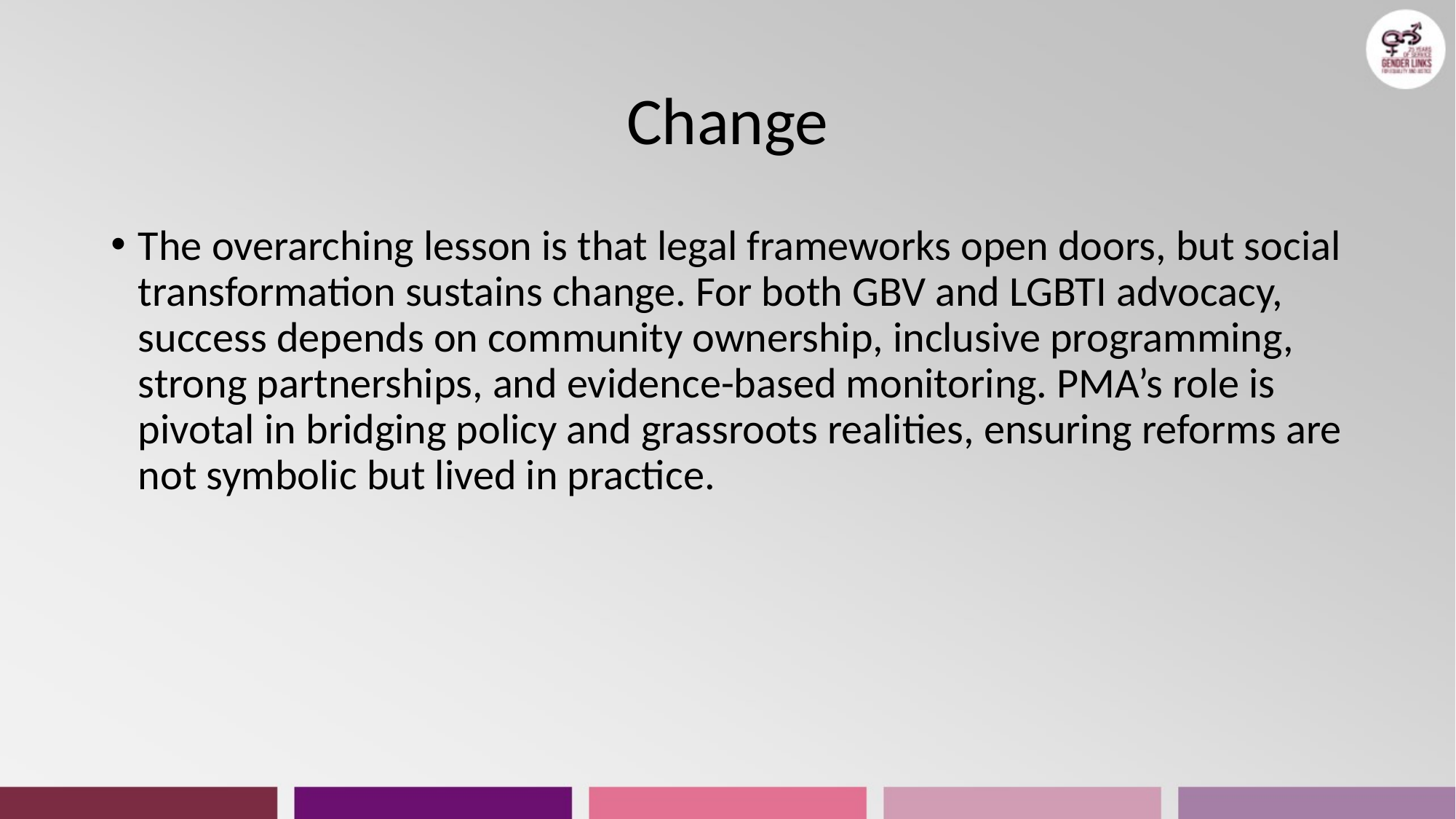

# Change
The overarching lesson is that legal frameworks open doors, but social transformation sustains change. For both GBV and LGBTI advocacy, success depends on community ownership, inclusive programming, strong partnerships, and evidence-based monitoring. PMA’s role is pivotal in bridging policy and grassroots realities, ensuring reforms are not symbolic but lived in practice.